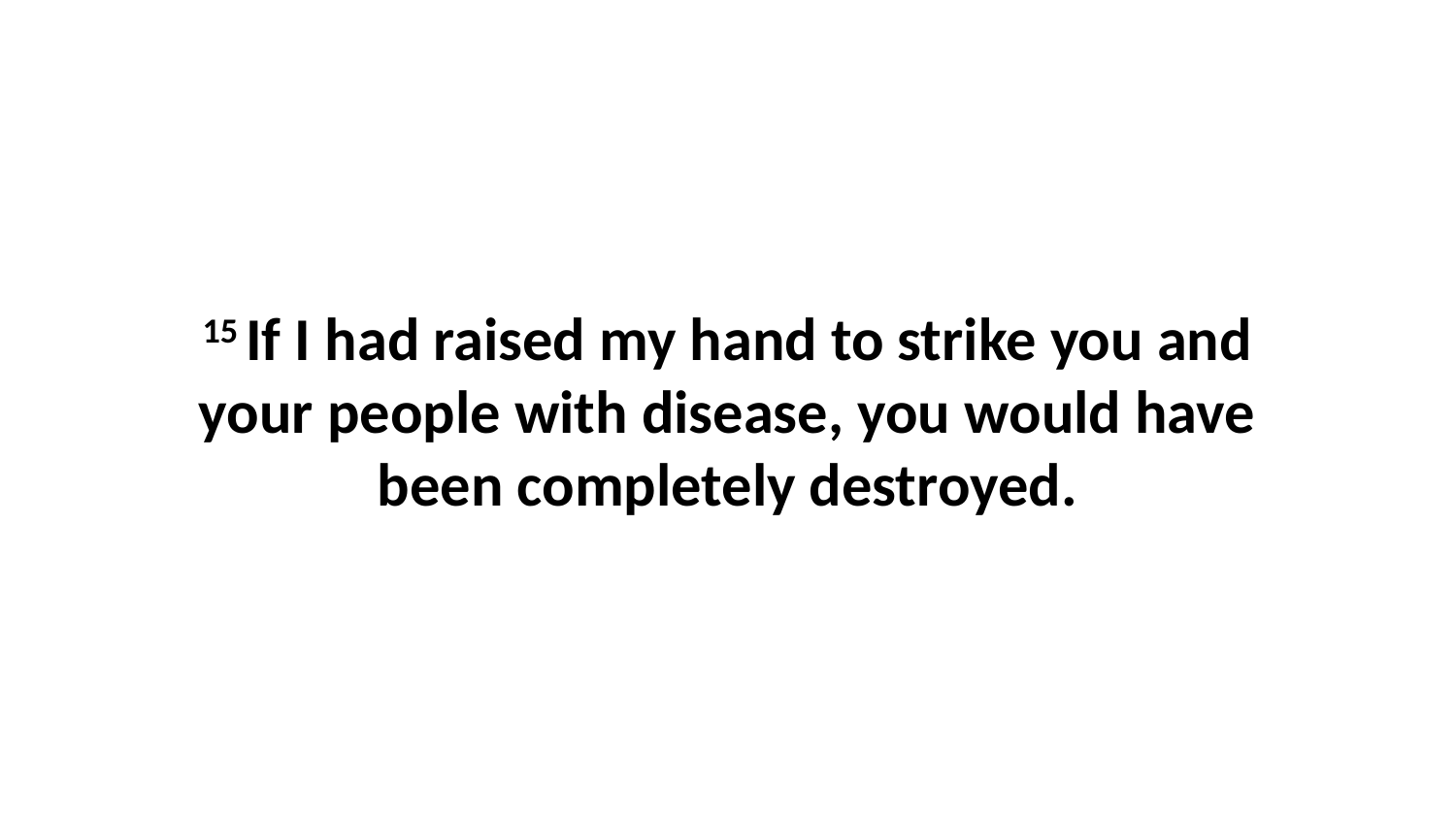

15 If I had raised my hand to strike you and your people with disease, you would have been completely destroyed.